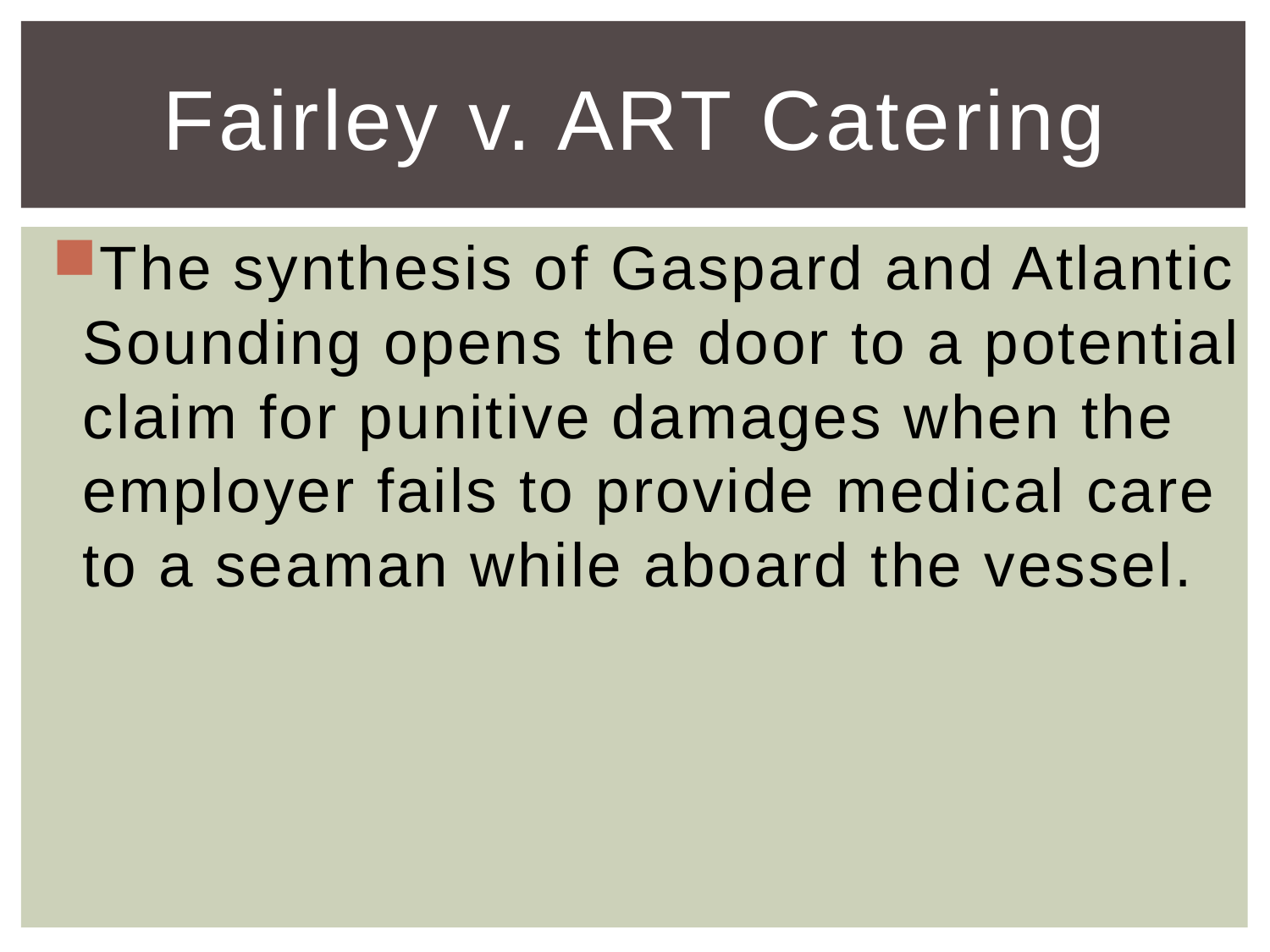

# Fairley v. ART Catering
The synthesis of Gaspard and Atlantic Sounding opens the door to a potential claim for punitive damages when the employer fails to provide medical care to a seaman while aboard the vessel.